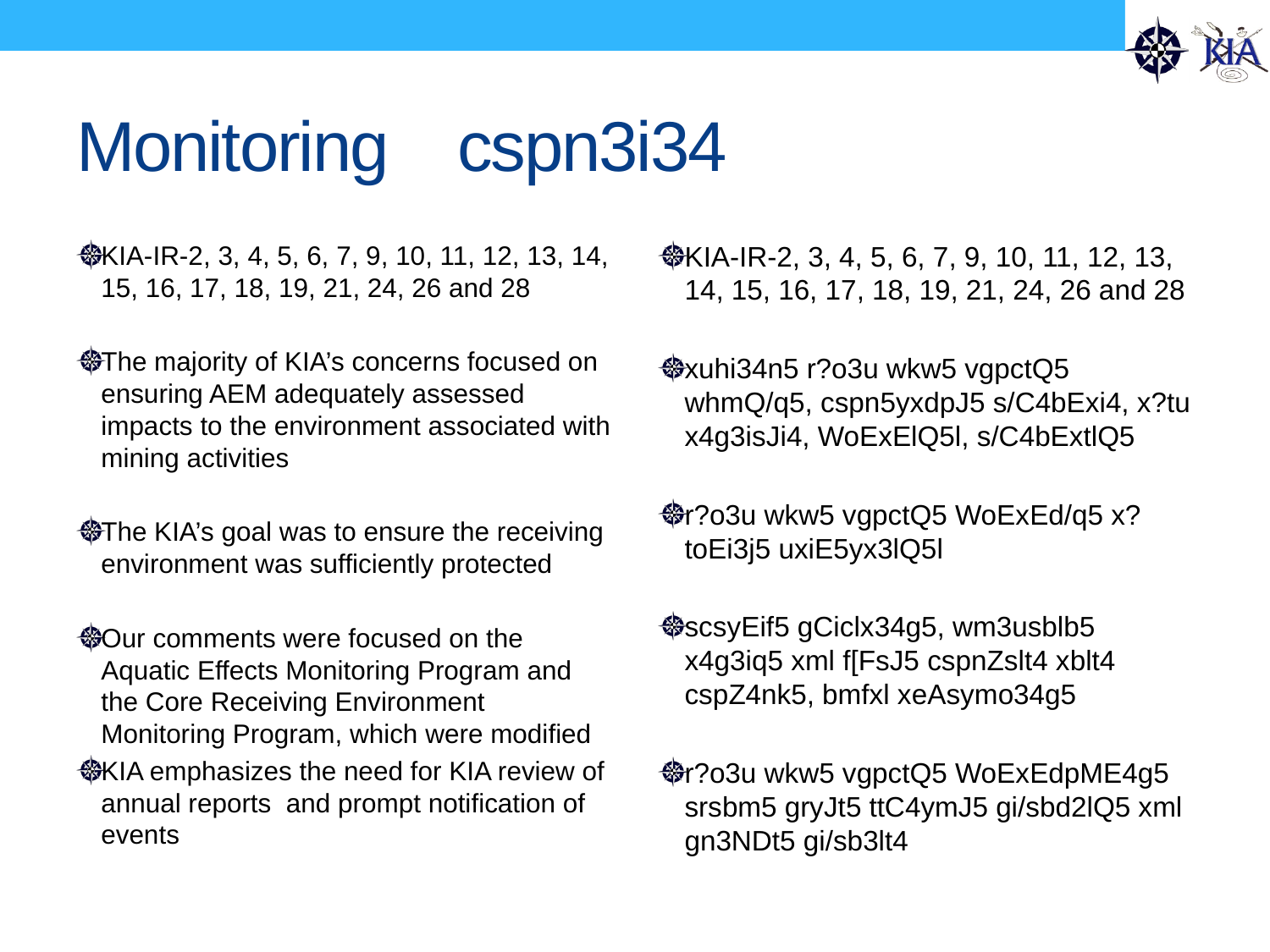

# Monitoring	cspn3i34
KIA-IR-2, 3, 4, 5, 6, 7, 9, 10, 11, 12, 13, 14, 15, 16, 17, 18, 19, 21, 24, 26 and 28

The majority of KIA’s concerns focused on ensuring AEM adequately assessed impacts to the environment associated with mining activities

The KIA’s goal was to ensure the receiving environment was sufficiently protected

Our comments were focused on the Aquatic Effects Monitoring Program and the Core Receiving Environment Monitoring Program, which were modified
KIA emphasizes the need for KIA review of annual reports  and prompt notification of events
KIA-IR-2, 3, 4, 5, 6, 7, 9, 10, 11, 12, 13, 14, 15, 16, 17, 18, 19, 21, 24, 26 and 28

xuhi34n5 r?o3u wkw5 vgpctQ5 whmQ/q5, cspn5yxdpJ5 s/C4bExi4, x?tu x4g3isJi4, WoExElQ5l, s/C4bExtlQ5

r?o3u wkw5 vgpctQ5 WoExEd/q5 x?toEi3j5 uxiE5yx3lQ5l

scsyEif5 gCiclx34g5, wm3usblb5 x4g3iq5 xml f[FsJ5 cspnZslt4 xblt4 cspZ4nk5, bmfxl xeAsymo34g5

r?o3u wkw5 vgpctQ5 WoExEdpME4g5 srsbm5 gryJt5 ttC4ymJ5 gi/sbd2lQ5 xml gn3NDt5 gi/sb3lt4